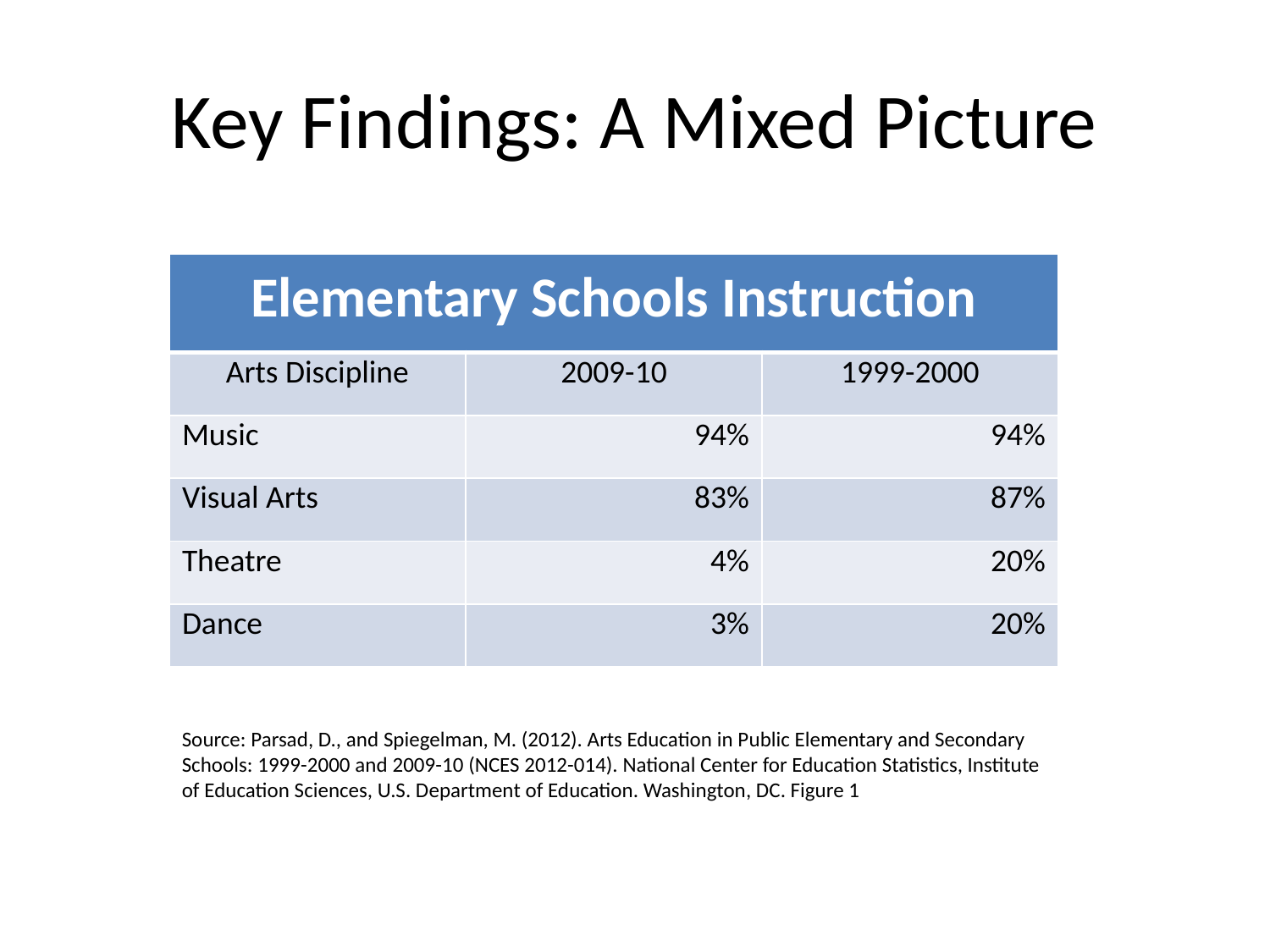

# Key Findings: A Mixed Picture
| Elementary Schools Instruction |  |  |
| --- | --- | --- |
| Arts Discipline | 2009-10 | 1999-2000 |
| Music | 94% | 94% |
| Visual Arts | 83% | 87% |
| Theatre | 4% | 20% |
| Dance | 3% | 20% |
Source: Parsad, D., and Spiegelman, M. (2012). Arts Education in Public Elementary and Secondary Schools: 1999-2000 and 2009-10 (NCES 2012-014). National Center for Education Statistics, Institute of Education Sciences, U.S. Department of Education. Washington, DC. Figure 1